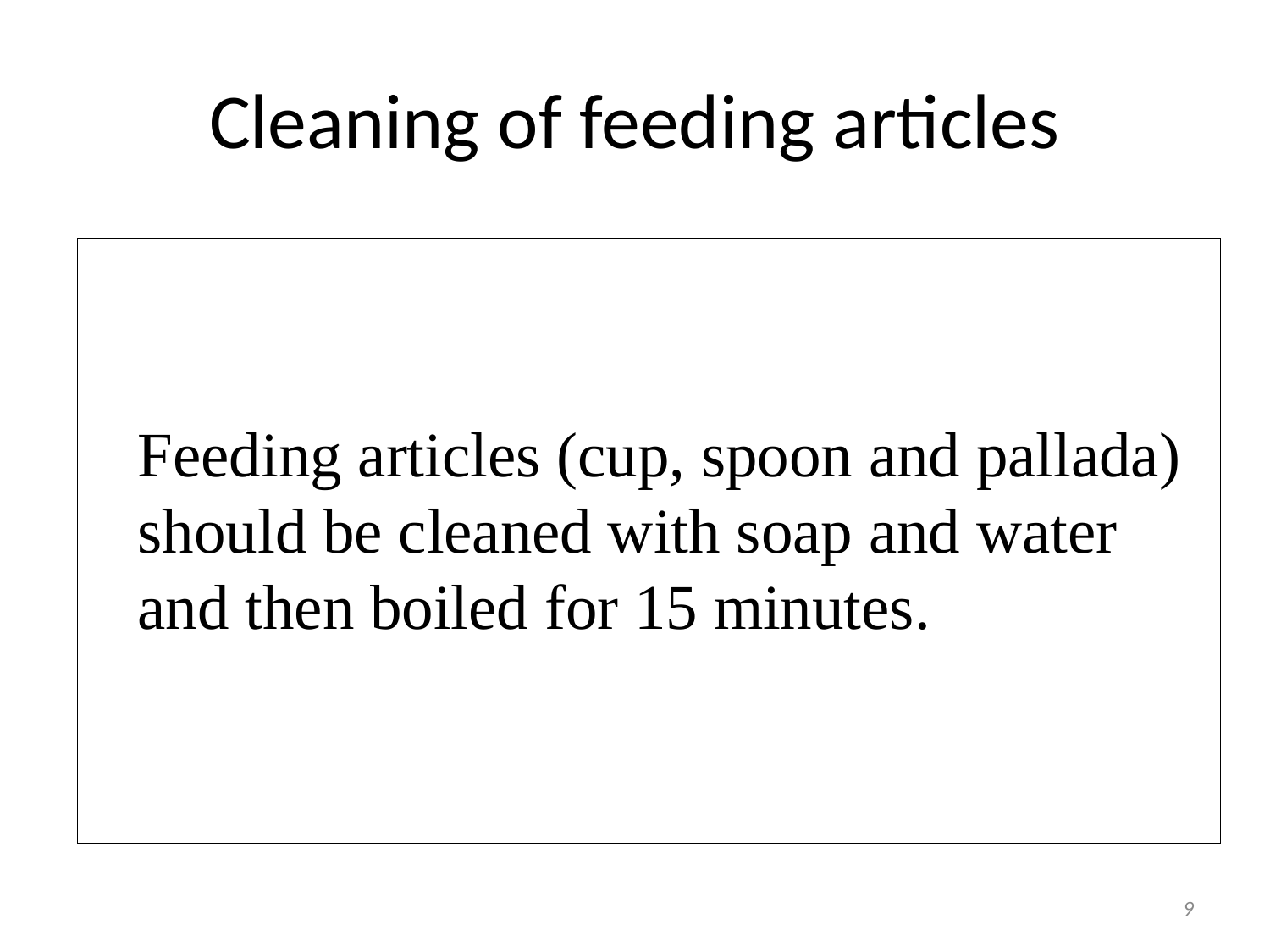

# Cleaning of feeding articles

	Feeding articles (cup, spoon and pallada) should be cleaned with soap and water and then boiled for 15 minutes.
9